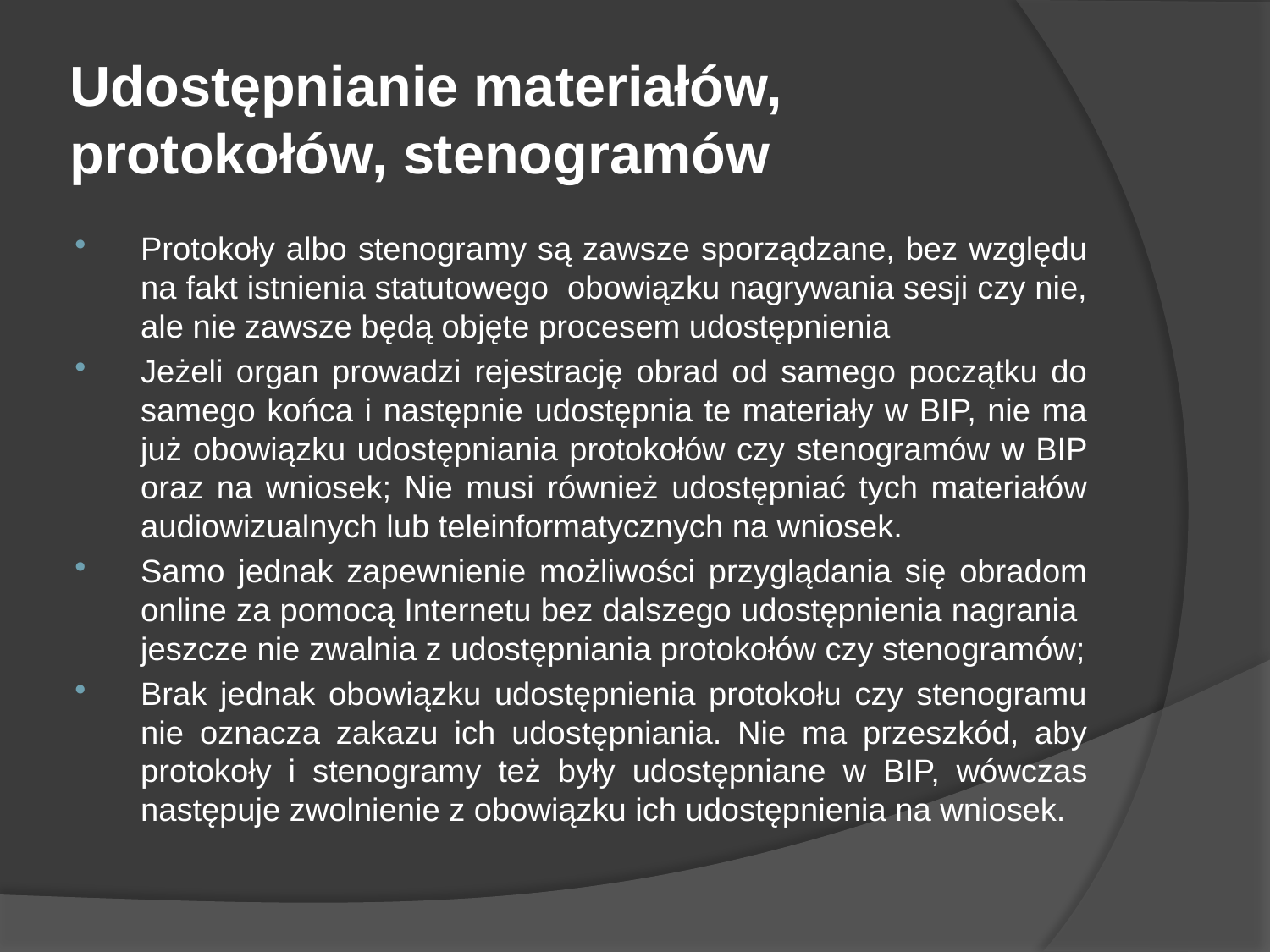

# Udostępnianie materiałów, protokołów, stenogramów
Protokoły albo stenogramy są zawsze sporządzane, bez względu na fakt istnienia statutowego  obowiązku nagrywania sesji czy nie, ale nie zawsze będą objęte procesem udostępnienia
Jeżeli organ prowadzi rejestrację obrad od samego początku do samego końca i następnie udostępnia te materiały w BIP, nie ma już obowiązku udostępniania protokołów czy stenogramów w BIP oraz na wniosek; Nie musi również udostępniać tych materiałów audiowizualnych lub teleinformatycznych na wniosek.
Samo jednak zapewnienie możliwości przyglądania się obradom online za pomocą Internetu bez dalszego udostępnienia nagrania  jeszcze nie zwalnia z udostępniania protokołów czy stenogramów;
Brak jednak obowiązku udostępnienia protokołu czy stenogramu nie oznacza zakazu ich udostępniania. Nie ma przeszkód, aby protokoły i stenogramy też były udostępniane w BIP, wówczas następuje zwolnienie z obowiązku ich udostępnienia na wniosek.